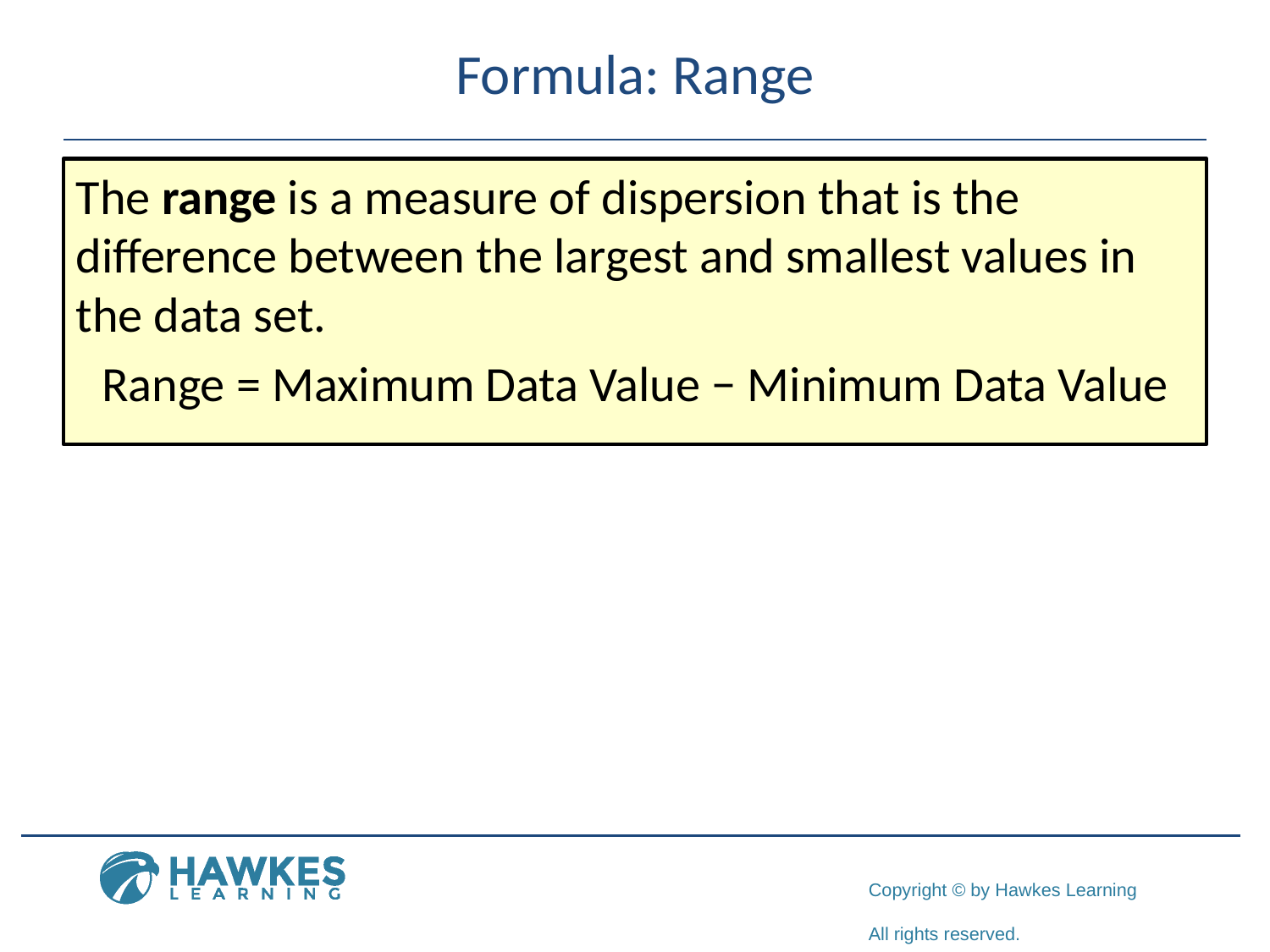

# Formula: Range
The range is a measure of dispersion that is the difference between the largest and smallest values in the data set.
Range = Maximum Data Value − Minimum Data Value